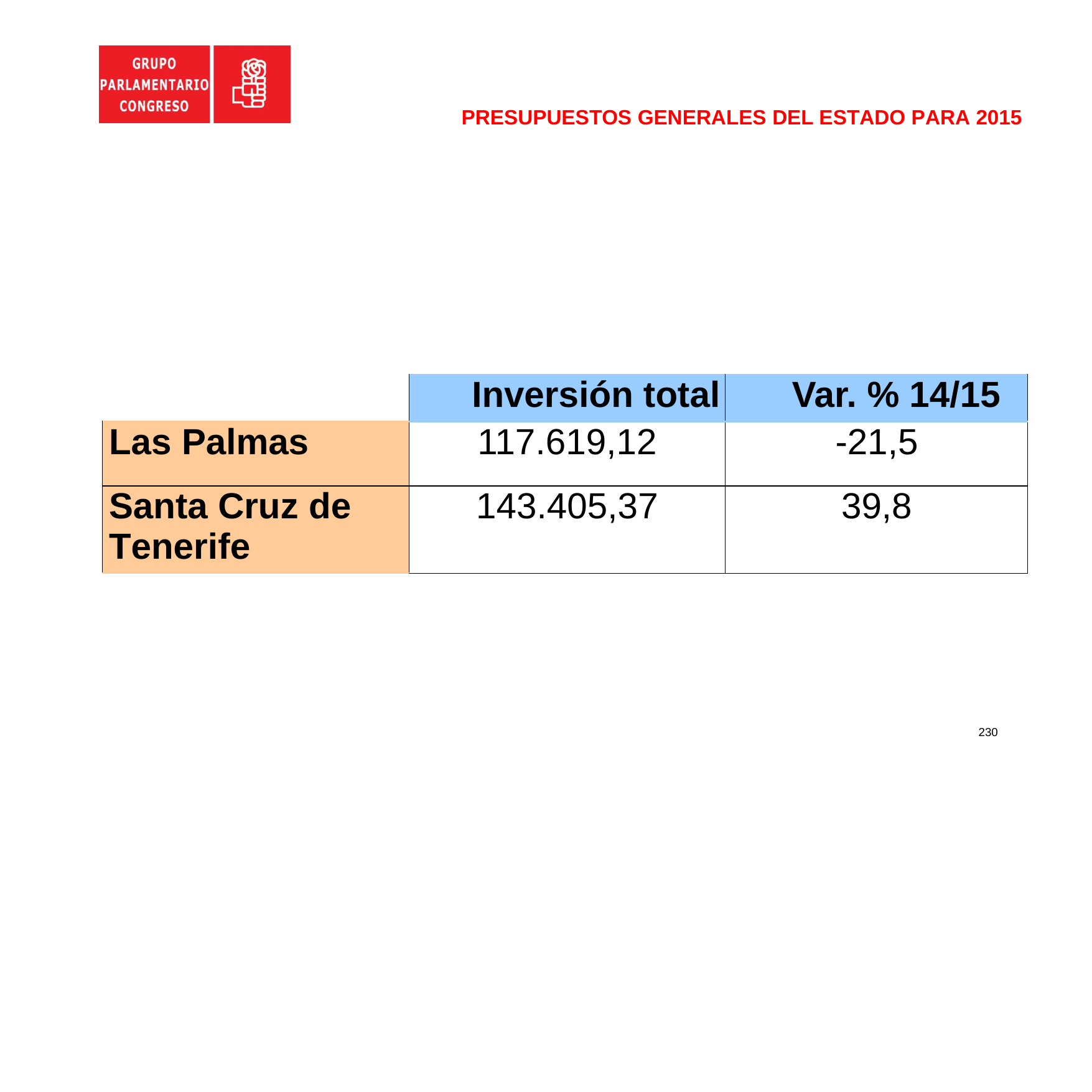

PRESUPUESTOS GENERALES DEL ESTADO PARA 2015
|  | Inversión total | Var. % 14/15 |
| --- | --- | --- |
| Las Palmas | 117.619,12 | -21,5 |
| Santa Cruz de Tenerife | 143.405,37 | 39,8 |
230